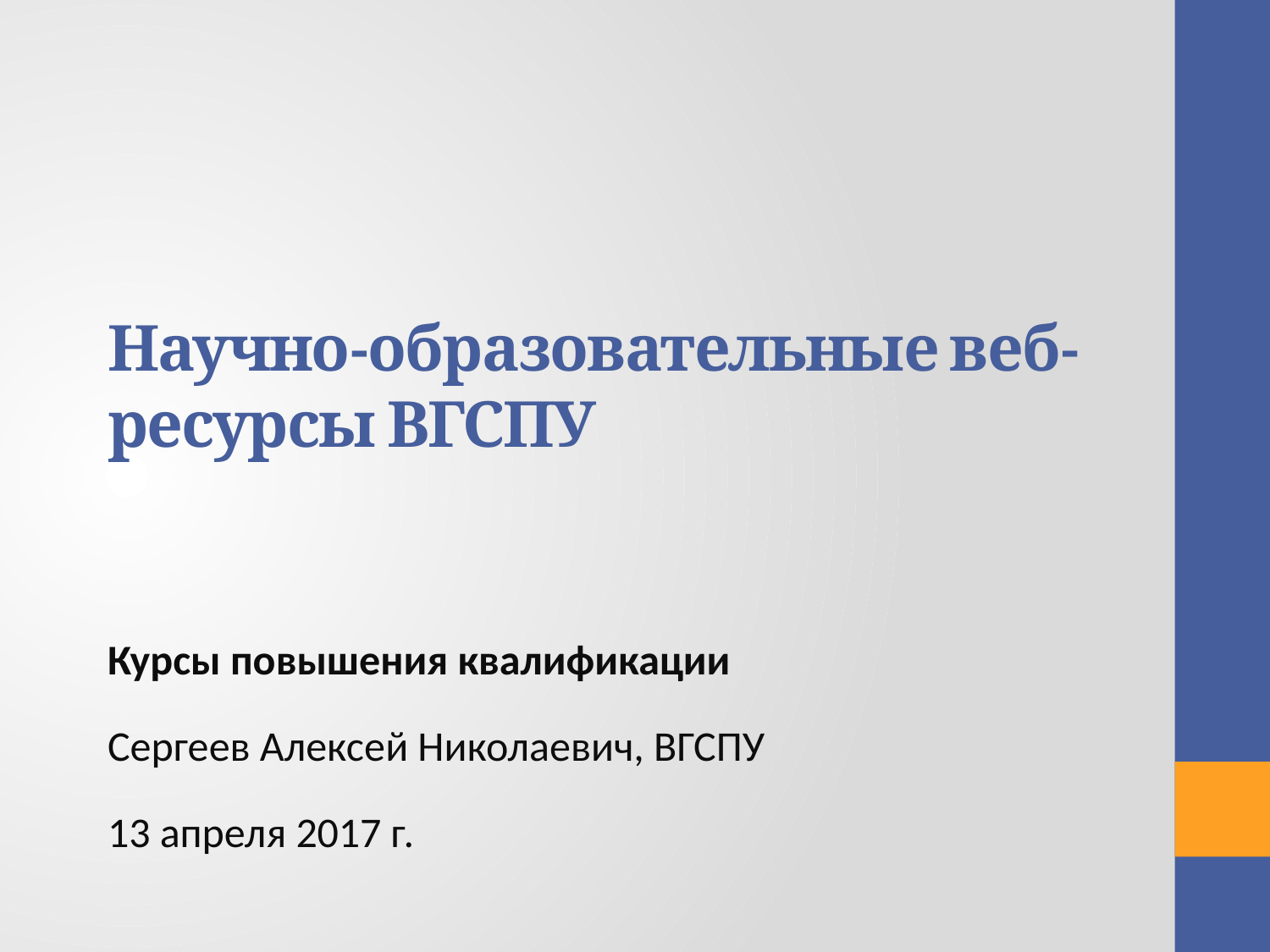

# Научно-образовательные веб-ресурсы ВГСПУ
Курсы повышения квалификации

Сергеев Алексей Николаевич, ВГСПУ

13 апреля 2017 г.